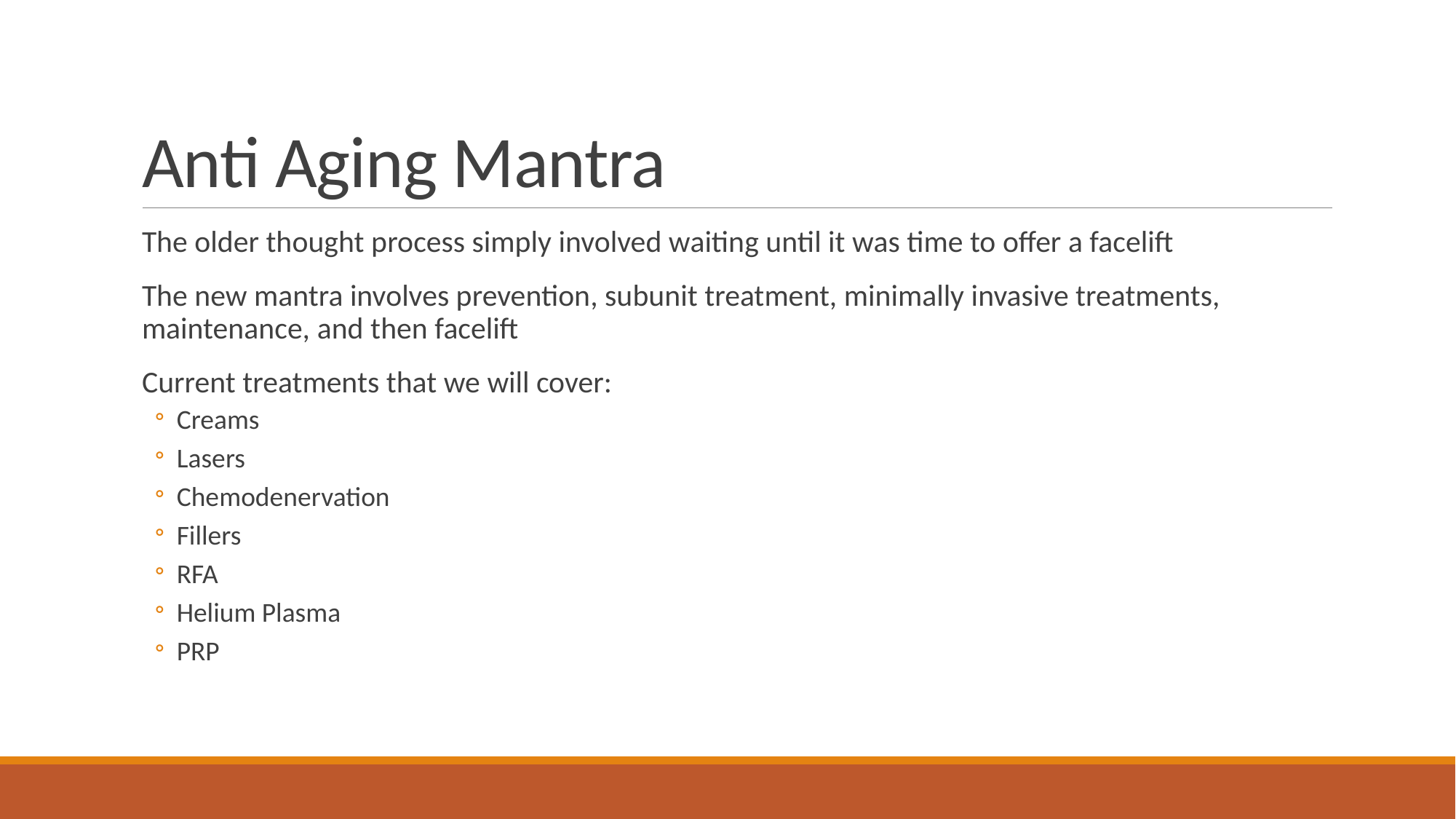

# Anti Aging Mantra
The older thought process simply involved waiting until it was time to offer a facelift
The new mantra involves prevention, subunit treatment, minimally invasive treatments, maintenance, and then facelift
Current treatments that we will cover:
Creams
Lasers
Chemodenervation
Fillers
RFA
Helium Plasma
PRP